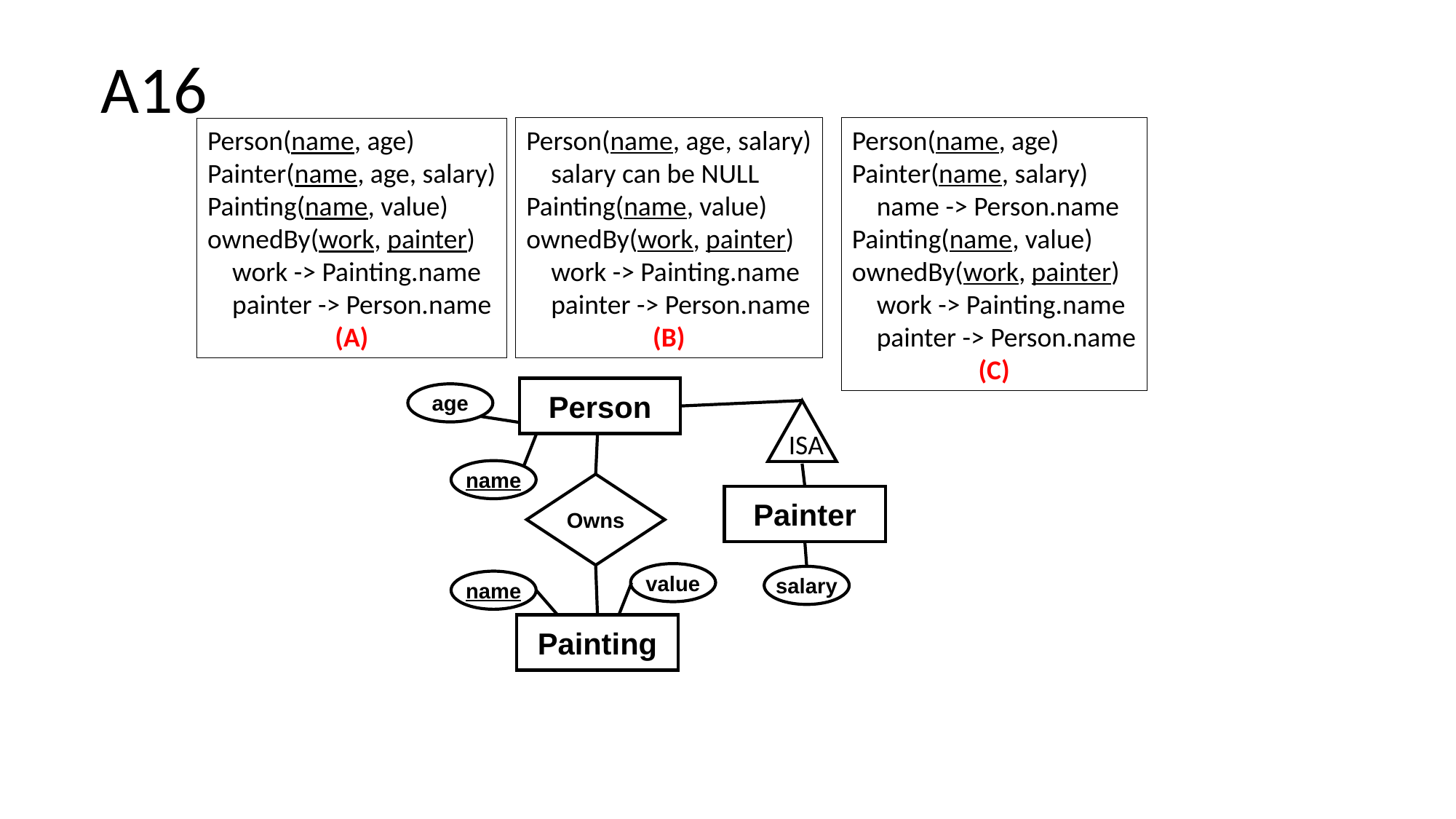

# A16
Person(name, age, salary)
    salary can be NULL
Painting(name, value)
ownedBy(work, painter)
    work -> Painting.name
    painter -> Person.name
(B)
Person(name, age)
Painter(name, salary)
    name -> Person.name
Painting(name, value)
ownedBy(work, painter)
    work -> Painting.name
    painter -> Person.name
(C)
Person(name, age)
Painter(name, age, salary)
Painting(name, value)
ownedBy(work, painter)
    work -> Painting.name
    painter -> Person.name
(A)
Person
Owns
Painter
Painting

ISA
name
value
salary
name
age